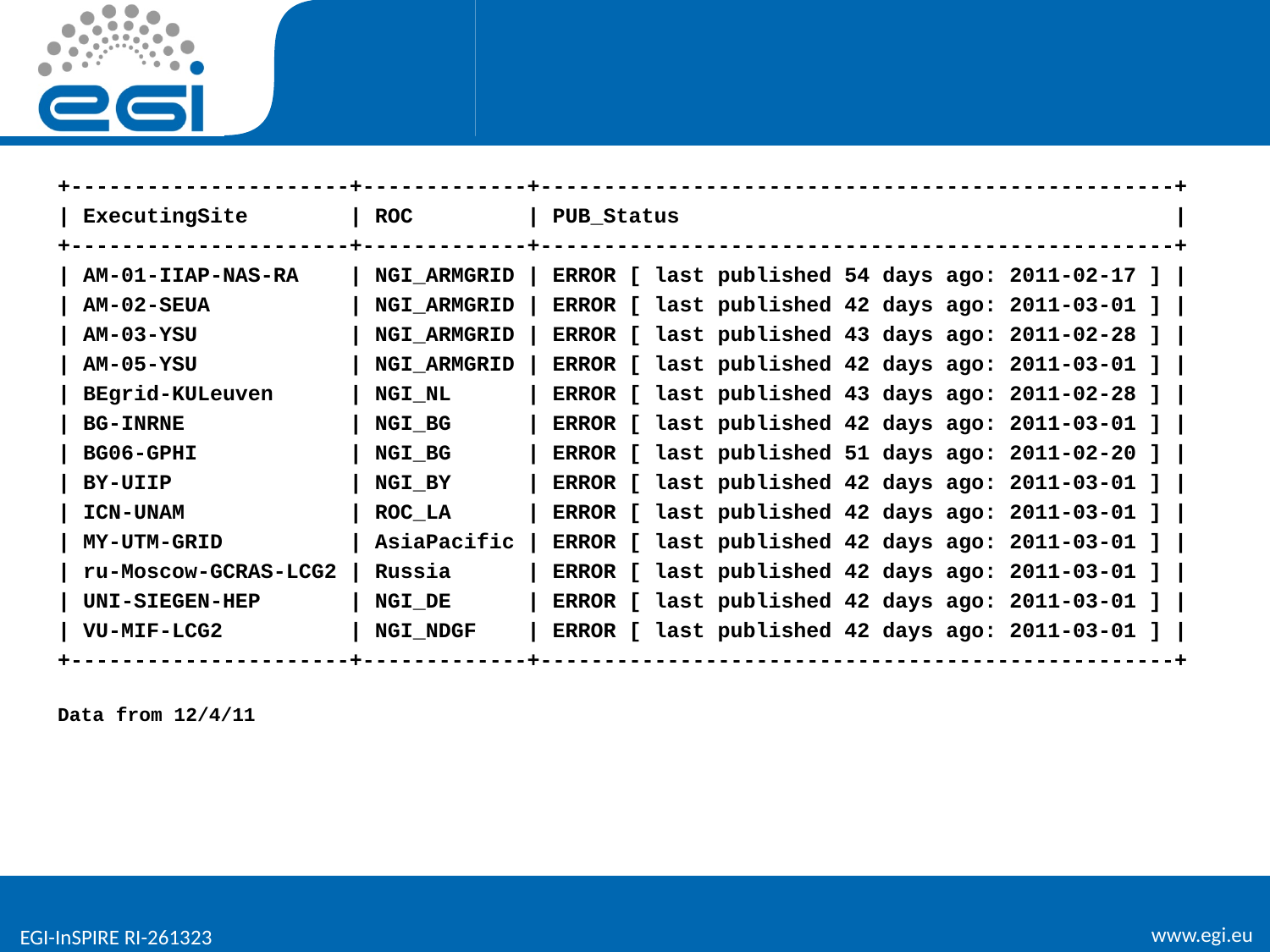

#
+----------------------+-------------+--------------------------------------------------+
| ExecutingSite        | ROC         | PUB_Status                                       |
+----------------------+-------------+--------------------------------------------------+
| AM-01-IIAP-NAS-RA    | NGI_ARMGRID | ERROR [ last published 54 days ago: 2011-02-17 ] |
| AM-02-SEUA           | NGI_ARMGRID | ERROR [ last published 42 days ago: 2011-03-01 ] |
| AM-03-YSU            | NGI_ARMGRID | ERROR [ last published 43 days ago: 2011-02-28 ] |
| AM-05-YSU            | NGI_ARMGRID | ERROR [ last published 42 days ago: 2011-03-01 ] |
| BEgrid-KULeuven      | NGI_NL      | ERROR [ last published 43 days ago: 2011-02-28 ] |
| BG-INRNE             | NGI_BG      | ERROR [ last published 42 days ago: 2011-03-01 ] |
| BG06-GPHI            | NGI_BG      | ERROR [ last published 51 days ago: 2011-02-20 ] |
| BY-UIIP              | NGI_BY      | ERROR [ last published 42 days ago: 2011-03-01 ] |
| ICN-UNAM             | ROC_LA      | ERROR [ last published 42 days ago: 2011-03-01 ] |
| MY-UTM-GRID          | AsiaPacific | ERROR [ last published 42 days ago: 2011-03-01 ] |
| ru-Moscow-GCRAS-LCG2 | Russia      | ERROR [ last published 42 days ago: 2011-03-01 ] |
| UNI-SIEGEN-HEP       | NGI_DE      | ERROR [ last published 42 days ago: 2011-03-01 ] |
| VU-MIF-LCG2          | NGI_NDGF    | ERROR [ last published 42 days ago: 2011-03-01 ] |
+----------------------+-------------+--------------------------------------------------+

Data from 12/4/11